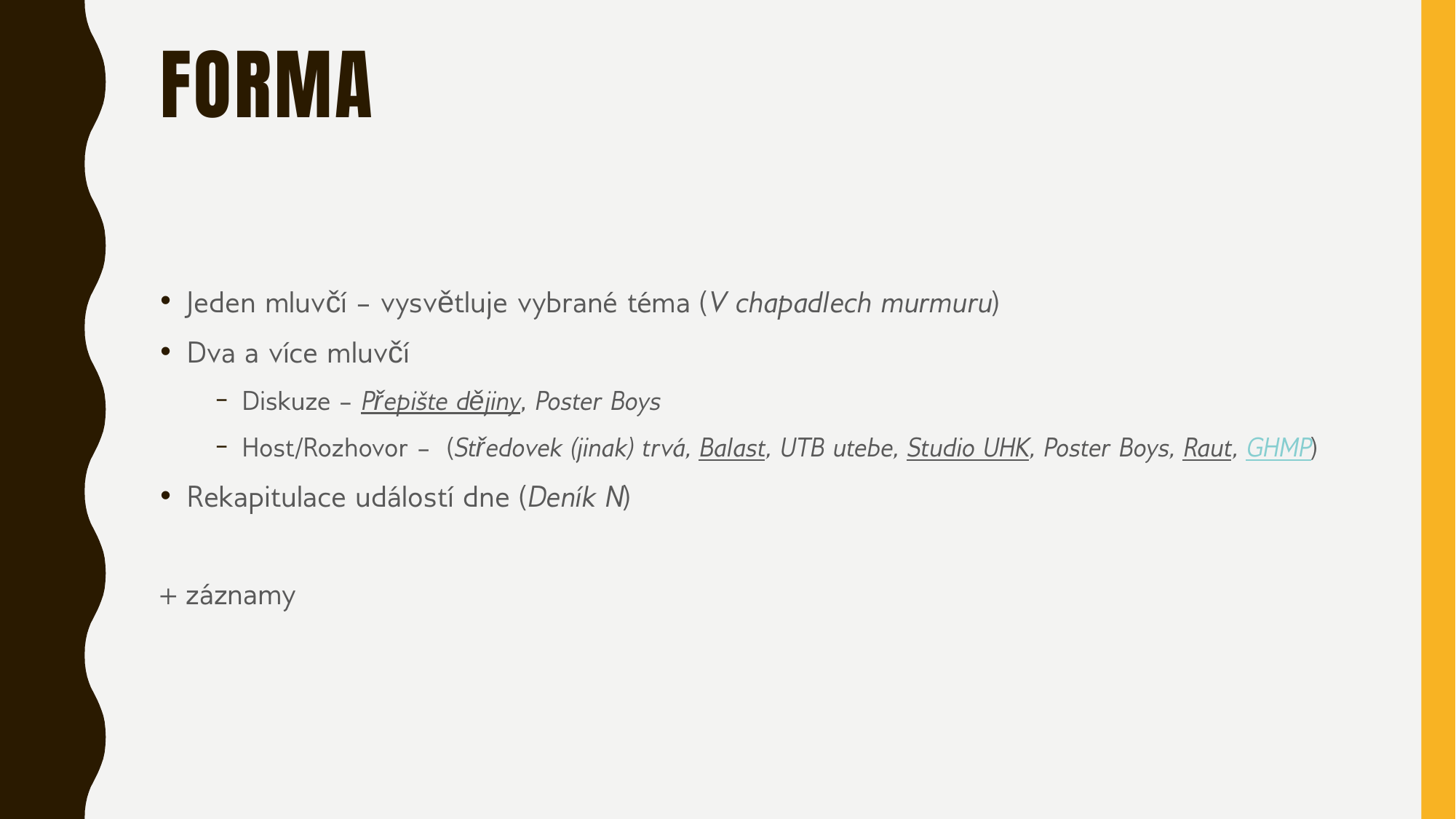

# forma
Jeden mluvčí – vysvětluje vybrané téma (V chapadlech murmuru)
Dva a více mluvčí
Diskuze – Přepište dějiny, Poster Boys
Host/Rozhovor –  (Středovek (jinak) trvá, Balast, UTB utebe, Studio UHK, Poster Boys, Raut, GHMP)
Rekapitulace událostí dne (Deník N)

+ záznamy